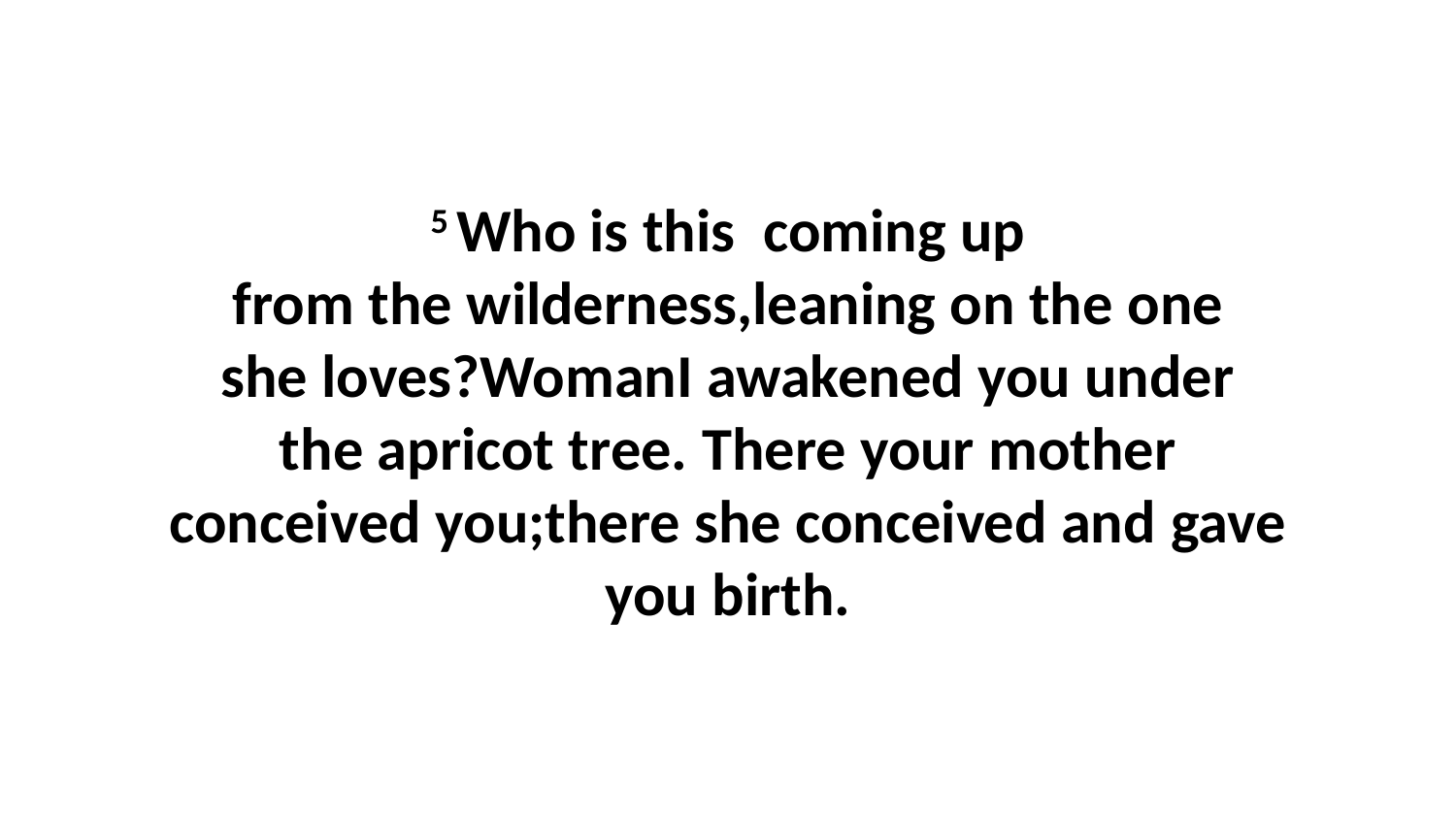

5 Who is this  coming up from the wilderness,leaning on the one she loves?WomanI awakened you under the apricot tree. There your mother conceived you;there she conceived and gave you birth.